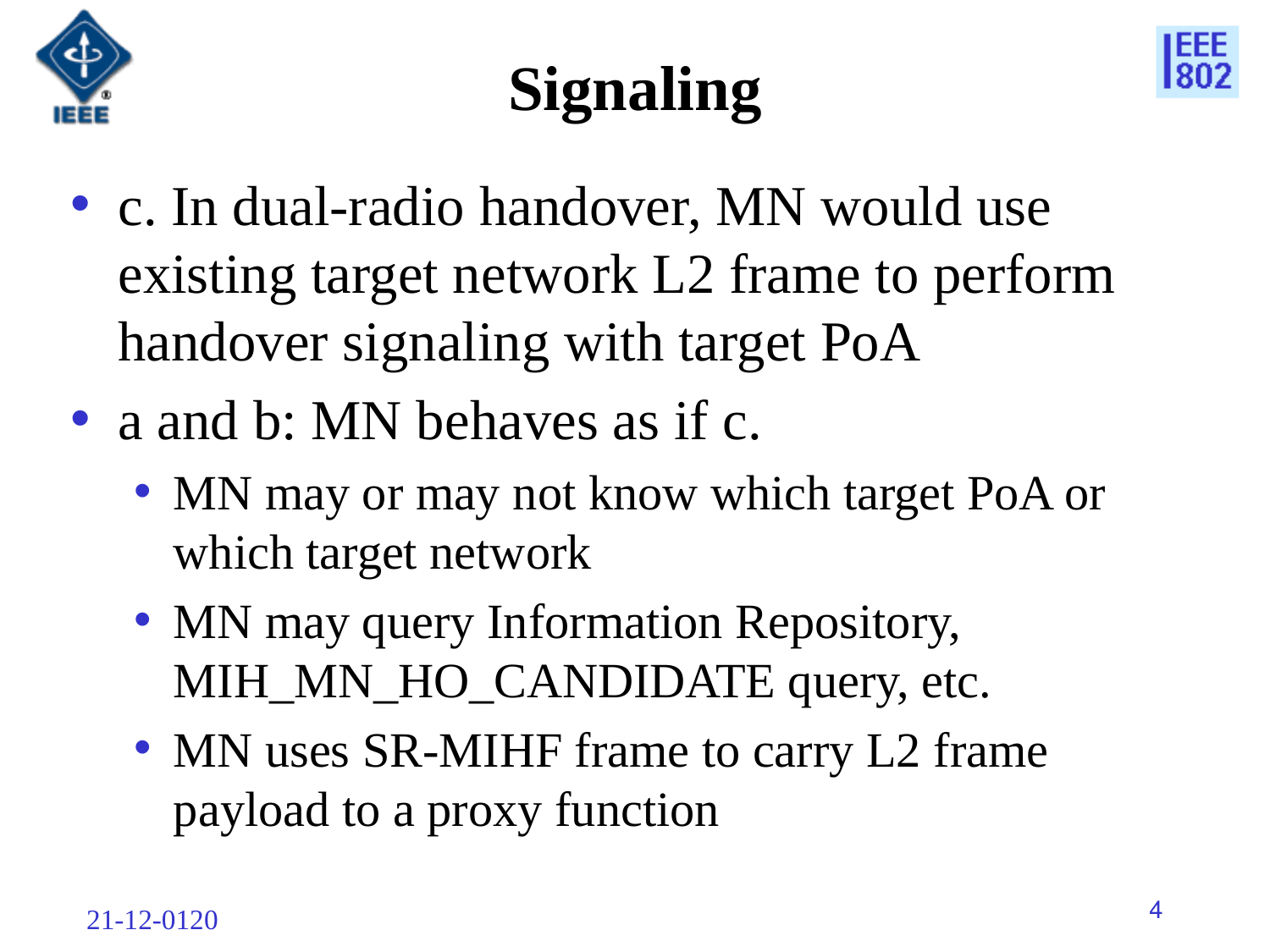

# Signaling
c. In dual-radio handover, MN would use existing target network L2 frame to perform handover signaling with target PoA
a and b: MN behaves as if c.
MN may or may not know which target PoA or which target network
MN may query Information Repository, MIH_MN_HO_CANDIDATE query, etc.
MN uses SR-MIHF frame to carry L2 frame payload to a proxy function